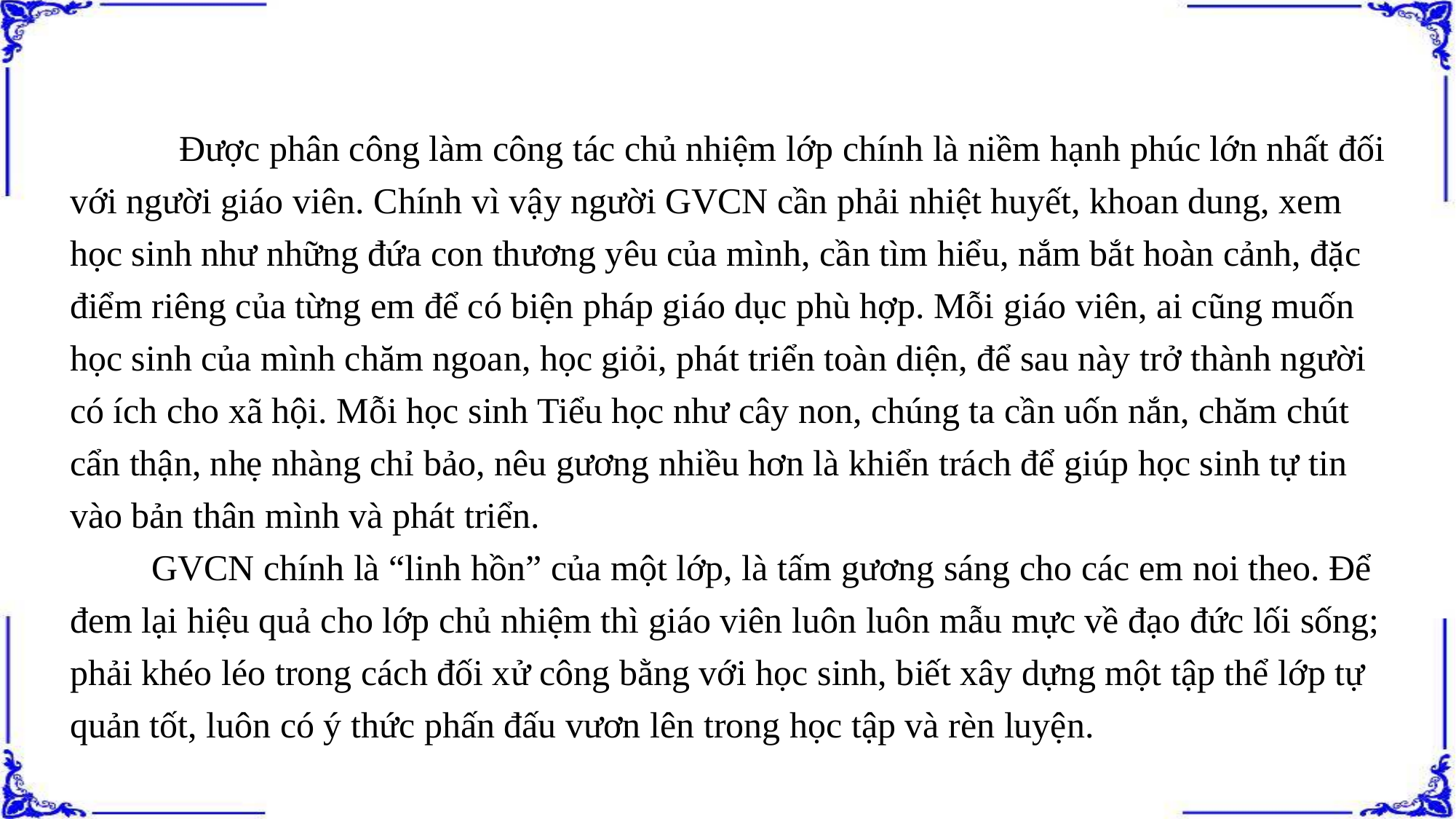

Được phân công làm công tác chủ nhiệm lớp chính là niềm hạnh phúc lớn nhất đối với người giáo viên. Chính vì vậy người GVCN cần phải nhiệt huyết, khoan dung, xem học sinh như những đứa con thương yêu của mình, cần tìm hiểu, nắm bắt hoàn cảnh, đặc điểm riêng của từng em để có biện pháp giáo dục phù hợp. Mỗi giáo viên, ai cũng muốn học sinh của mình chăm ngoan, học giỏi, phát triển toàn diện, để sau này trở thành người có ích cho xã hội. Mỗi học sinh Tiểu học như cây non, chúng ta cần uốn nắn, chăm chút cẩn thận, nhẹ nhàng chỉ bảo, nêu gương nhiều hơn là khiển trách để giúp học sinh tự tin vào bản thân mình và phát triển.
         GVCN chính là “linh hồn” của một lớp, là tấm gương sáng cho các em noi theo. Để đem lại hiệu quả cho lớp chủ nhiệm thì giáo viên luôn luôn mẫu mực về đạo đức lối sống; phải khéo léo trong cách đối xử công bằng với học sinh, biết xây dựng một tập thể lớp tự quản tốt, luôn có ý thức phấn đấu vươn lên trong học tập và rèn luyện.